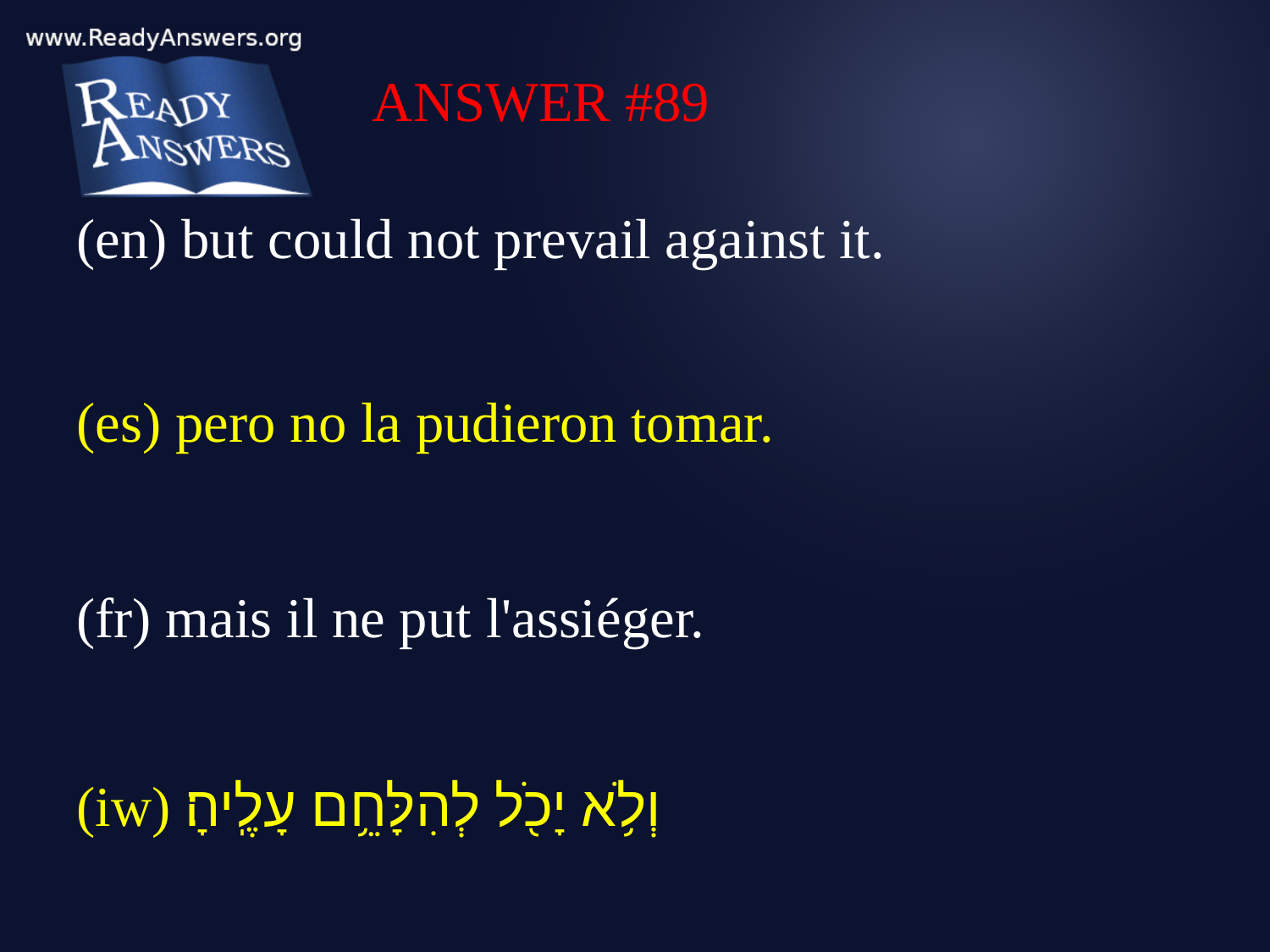

ANSWER #89
(en) but could not prevail against it.
(es) pero no la pudieron tomar.
(fr) mais il ne put l'assiéger.
(iw) וְלֹ֥א יָכֹ֖ל לְהִלָּחֵ֥ם עָלֶֽיהָ׃